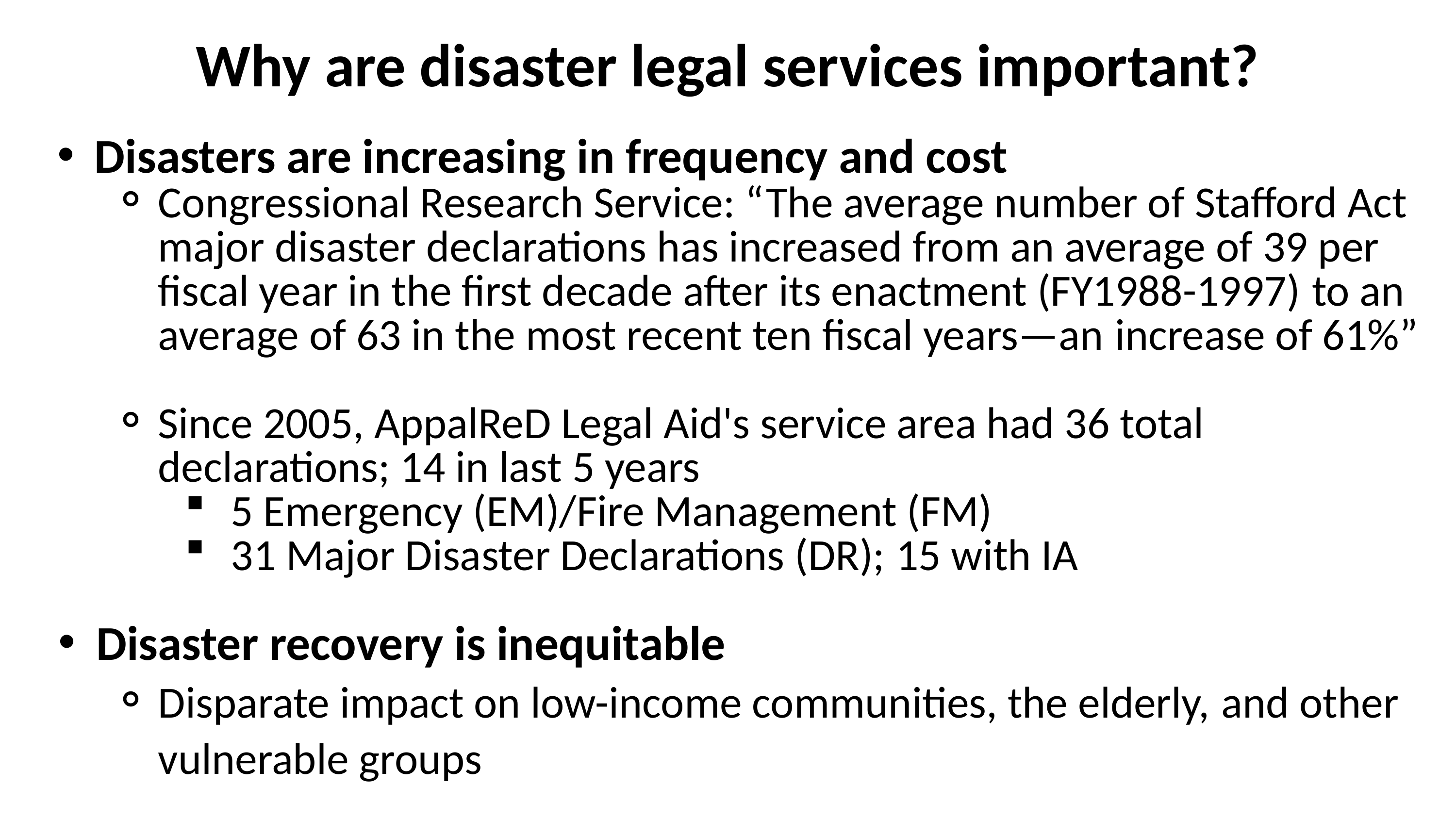

Why are disaster legal services important?

Disasters are increasing in frequency and cost
Congressional Research Service: “The average number of Stafford Act major disaster declarations has increased from an average of 39 per fiscal year in the first decade after its enactment (FY1988-1997) to an average of 63 in the most recent ten fiscal years—an increase of 61%”

Since 2005, AppalReD Legal Aid's service area had 36 total declarations; 14 in last 5 years
5 Emergency (EM)/Fire Management (FM)
31 Major Disaster Declarations (DR); 15 with IA

Disaster recovery is inequitable
Disparate impact on low-income communities, the elderly, and other vulnerable groups